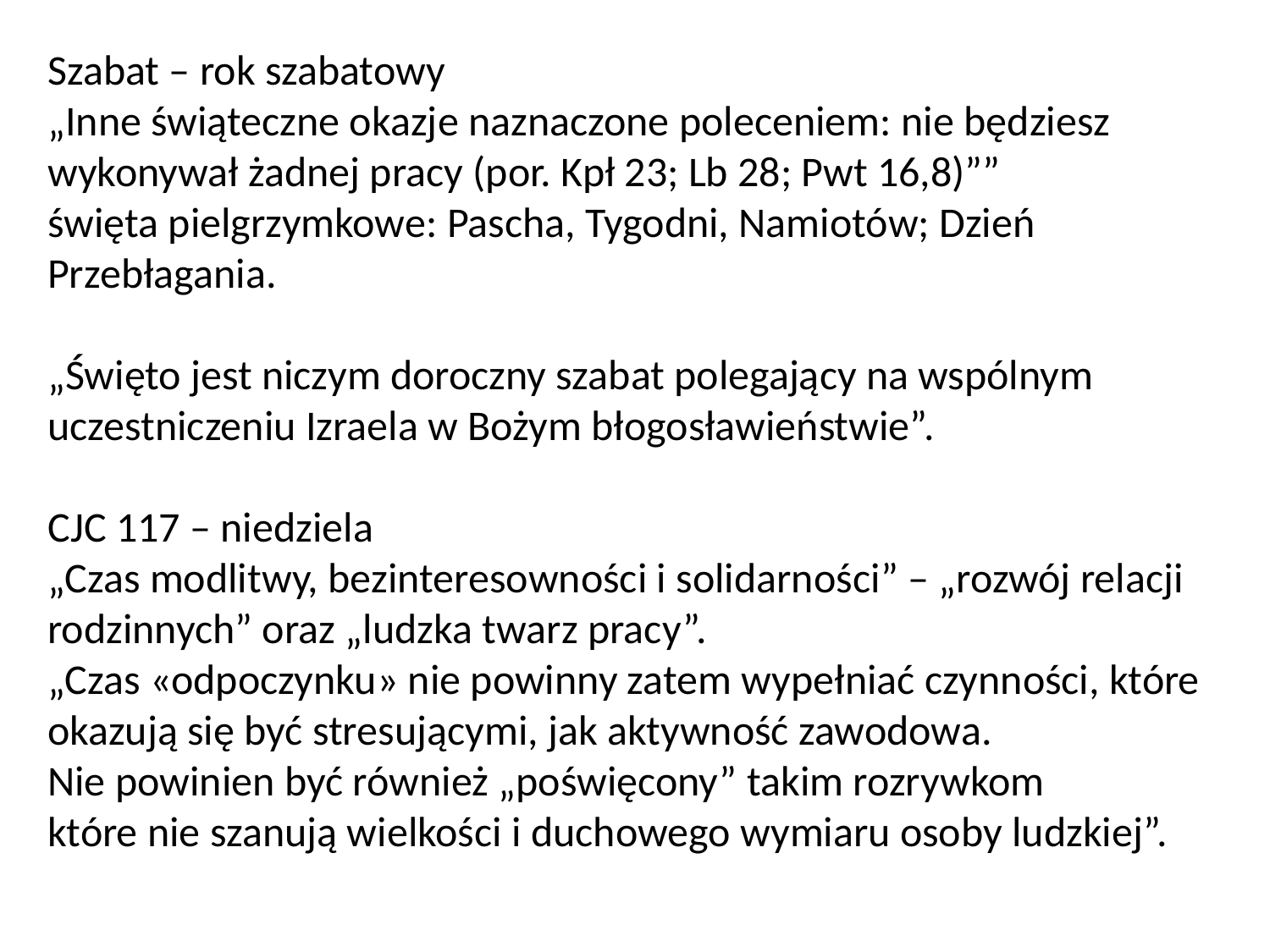

# Szabat – rok szabatowy „Inne świąteczne okazje naznaczone poleceniem: nie będziesz wykonywał żadnej pracy (por. Kpł 23; Lb 28; Pwt 16,8)”” święta pielgrzymkowe: Pascha, Tygodni, Namiotów; Dzień Przebłagania. „Święto jest niczym doroczny szabat polegający na wspólnym uczestniczeniu Izraela w Bożym błogosławieństwie”. CJC 117 – niedziela „Czas modlitwy, bezinteresowności i solidarności” – „rozwój relacji rodzinnych” oraz „ludzka twarz pracy”. „Czas «odpoczynku» nie powinny zatem wypełniać czynności, które okazują się być stresującymi, jak aktywność zawodowa. Nie powinien być również „poświęcony” takim rozrywkom które nie szanują wielkości i duchowego wymiaru osoby ludzkiej”.